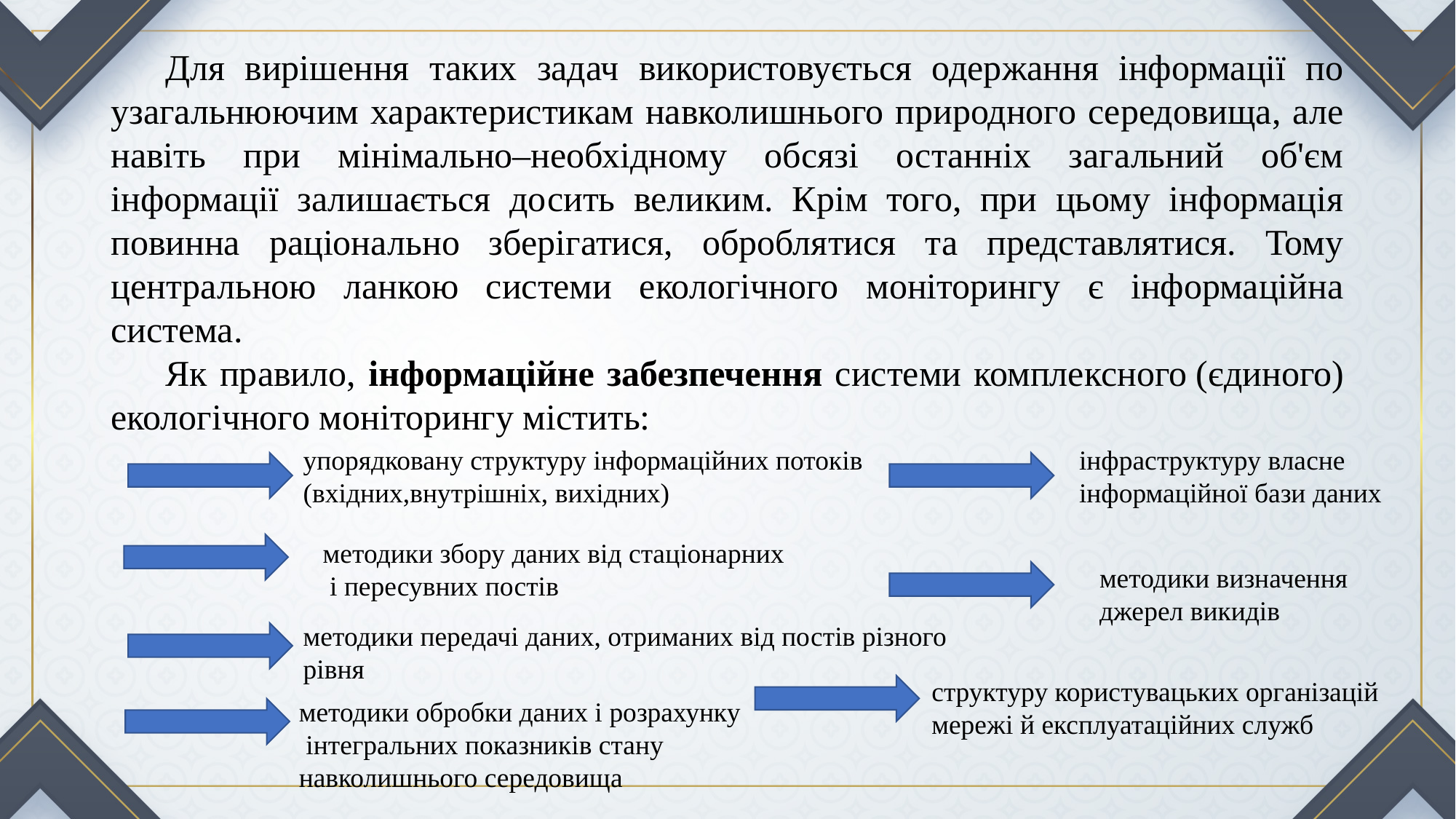

Для вирішення таких задач використовується одержання інформації по узагальнюючим характеристикам навколишнього природного середовища, але навіть при мінімально–необхідному обсязі останніх загальний об'єм інформації залишається досить великим. Крім того, при цьому інформація повинна раціонально зберігатися, оброблятися та представлятися. Тому центральною ланкою системи екологічного моніторингу є інформаційна система.
Як правило, інформаційне забезпечення системи комплексного (єдиного) екологічного моніторингу містить:

упорядковану структуру інформаційних потоків (вхідних,внутрішніх, вихідних)
інфраструктуру власне
інформаційної бази даних

методики збору даних від стаціонарних
 і пересувних постів

методики визначення
джерел викидів

методики передачі даних, отриманих від постів різного     рівня

структуру користувацьких організацій
мережі й експлуатаційних служб

методики обробки даних і розрахунку
 інтегральних показників стану
навколишнього середовища